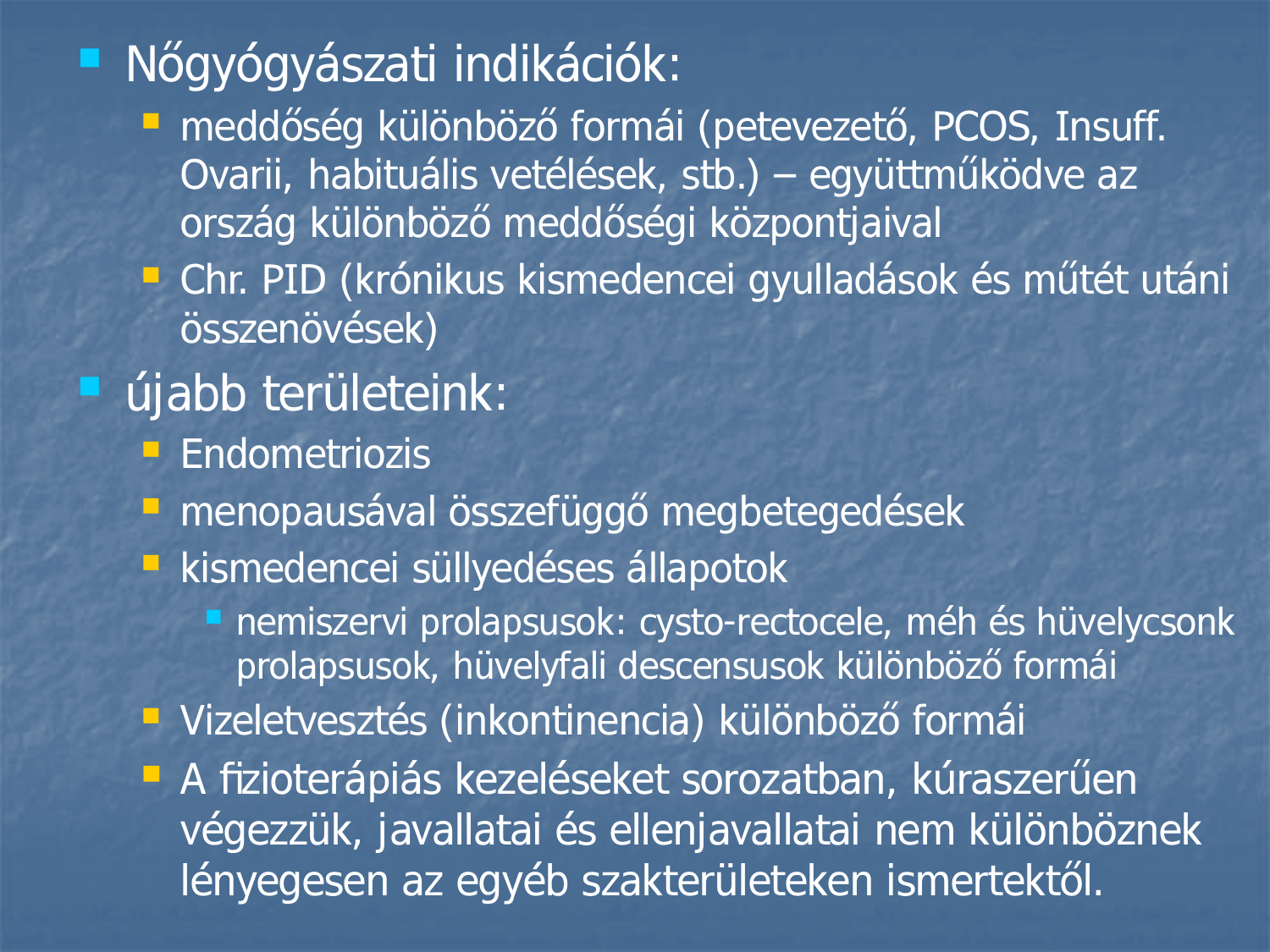

Nőgyógyászati indikációk:
meddőség különböző formái (petevezető, PCOS, Insuff. Ovarii, habituális vetélések, stb.) – együttműködve az ország különböző meddőségi központjaival
Chr. PID (krónikus kismedencei gyulladások és műtét utáni összenövések)
újabb területeink:
Endometriozis
menopausával összefüggő megbetegedések
kismedencei süllyedéses állapotok
nemiszervi prolapsusok: cysto-rectocele, méh és hüvelycsonk prolapsusok, hüvelyfali descensusok különböző formái
Vizeletvesztés (inkontinencia) különböző formái
A fizioterápiás kezeléseket sorozatban, kúraszerűen végezzük, javallatai és ellenjavallatai nem különböznek lényegesen az egyéb szakterületeken ismertektől.